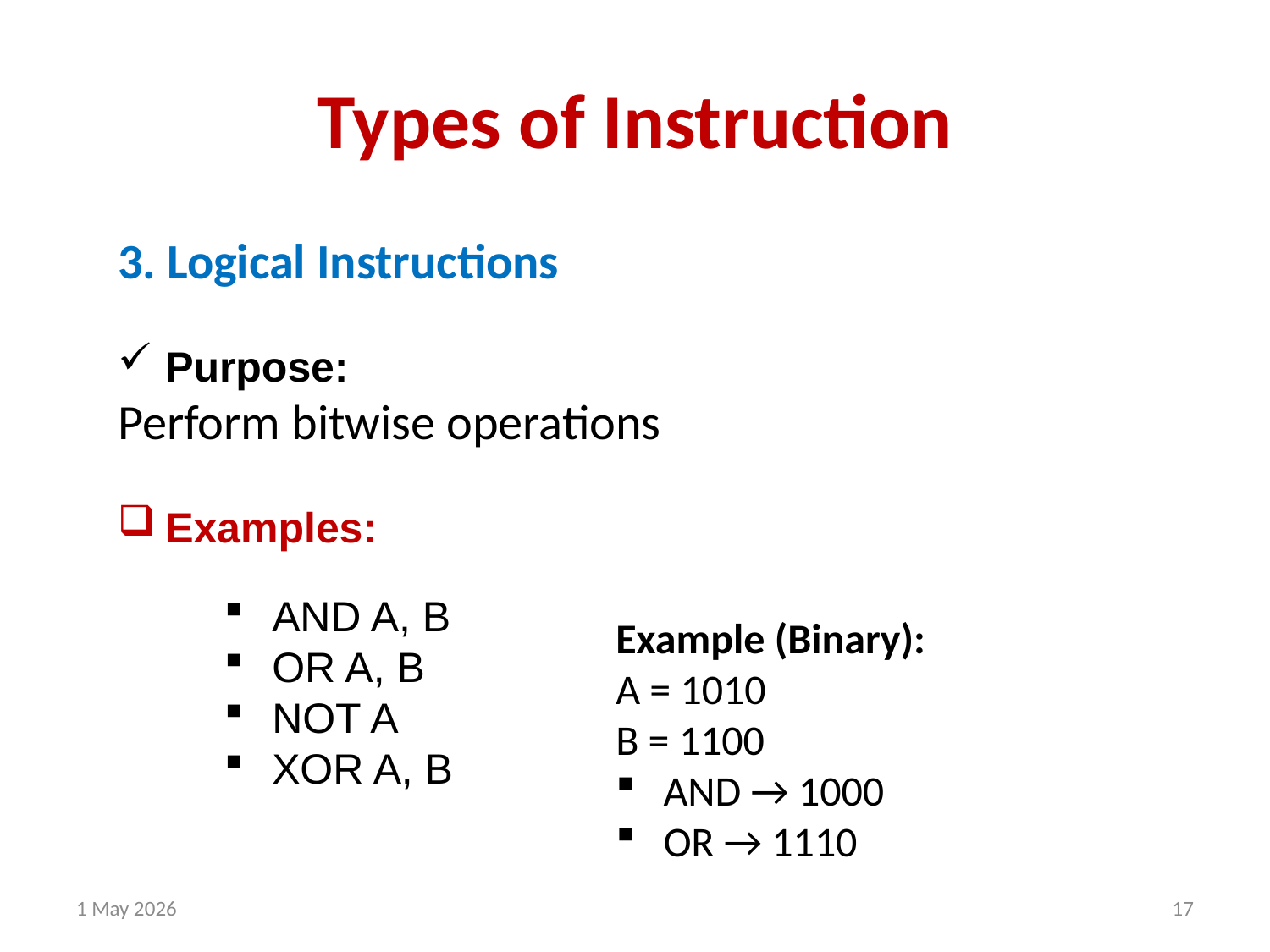

# Types of Instruction
3. Logical Instructions

Purpose:
Perform bitwise operations

Examples:

AND A, B
OR A, B
NOT A
XOR A, B
Example (Binary):
A = 1010
B = 1100
AND → 1000
OR → 1110
1 May 2026
17